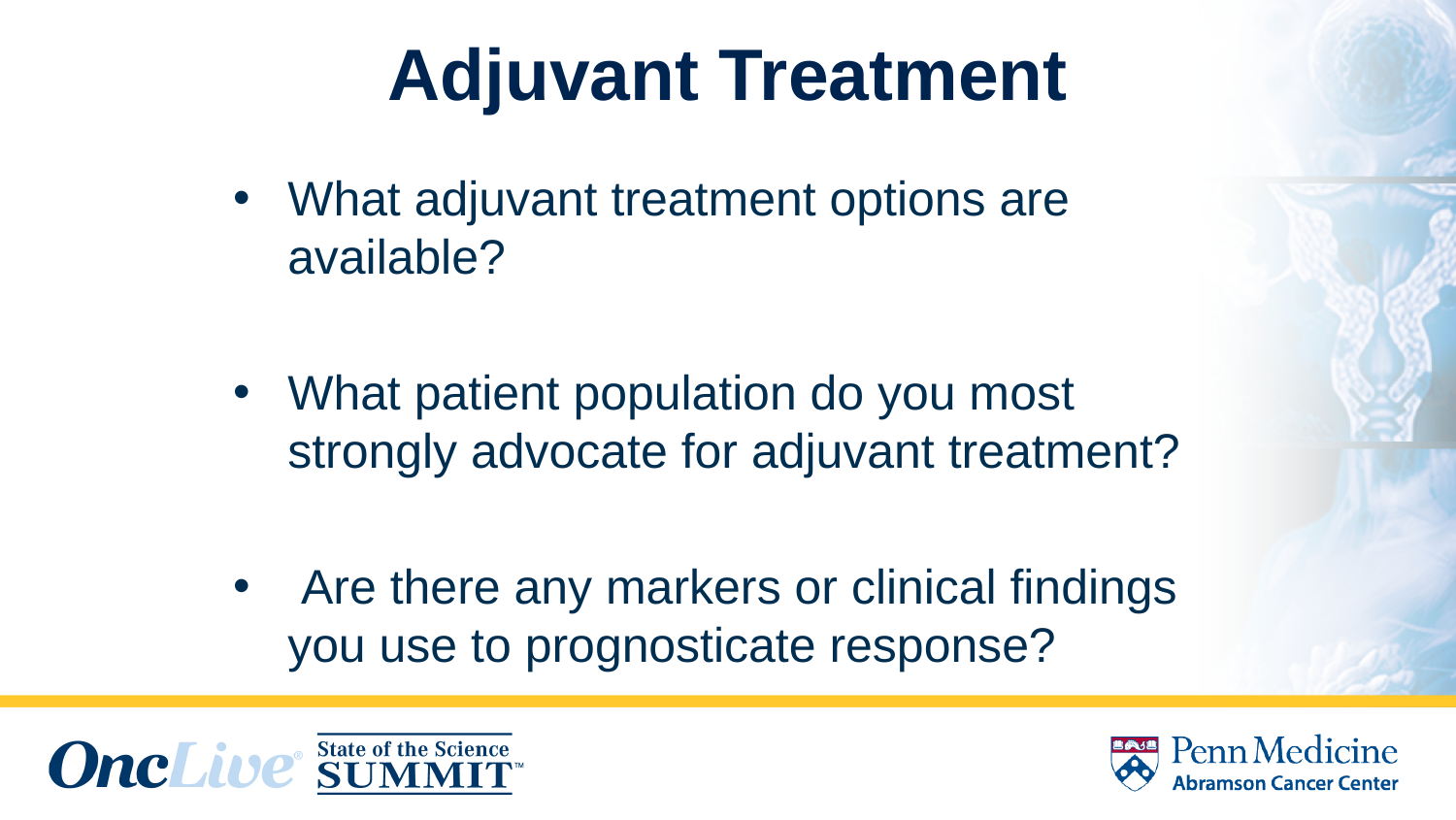

# Adjuvant Treatment
What adjuvant treatment options are available?

What patient population do you most strongly advocate for adjuvant treatment?

 Are there any markers or clinical findings you use to prognosticate response?